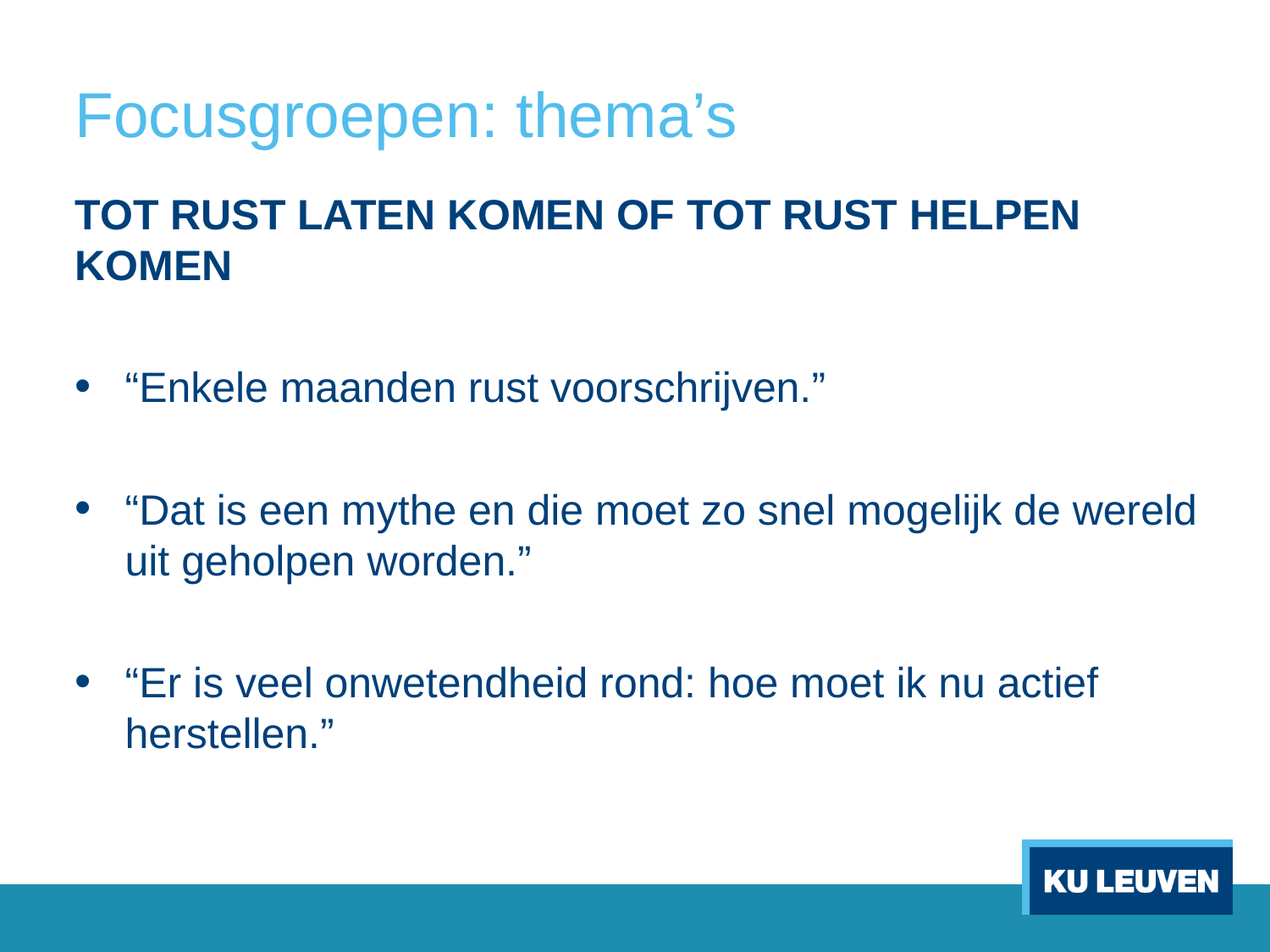

# Focusgroepen: thema’s
TOT RUST LATEN KOMEN OF TOT RUST HELPEN KOMEN

“Enkele maanden rust voorschrijven.”

“Dat is een mythe en die moet zo snel mogelijk de wereld uit geholpen worden.”

“Er is veel onwetendheid rond: hoe moet ik nu actief herstellen.”